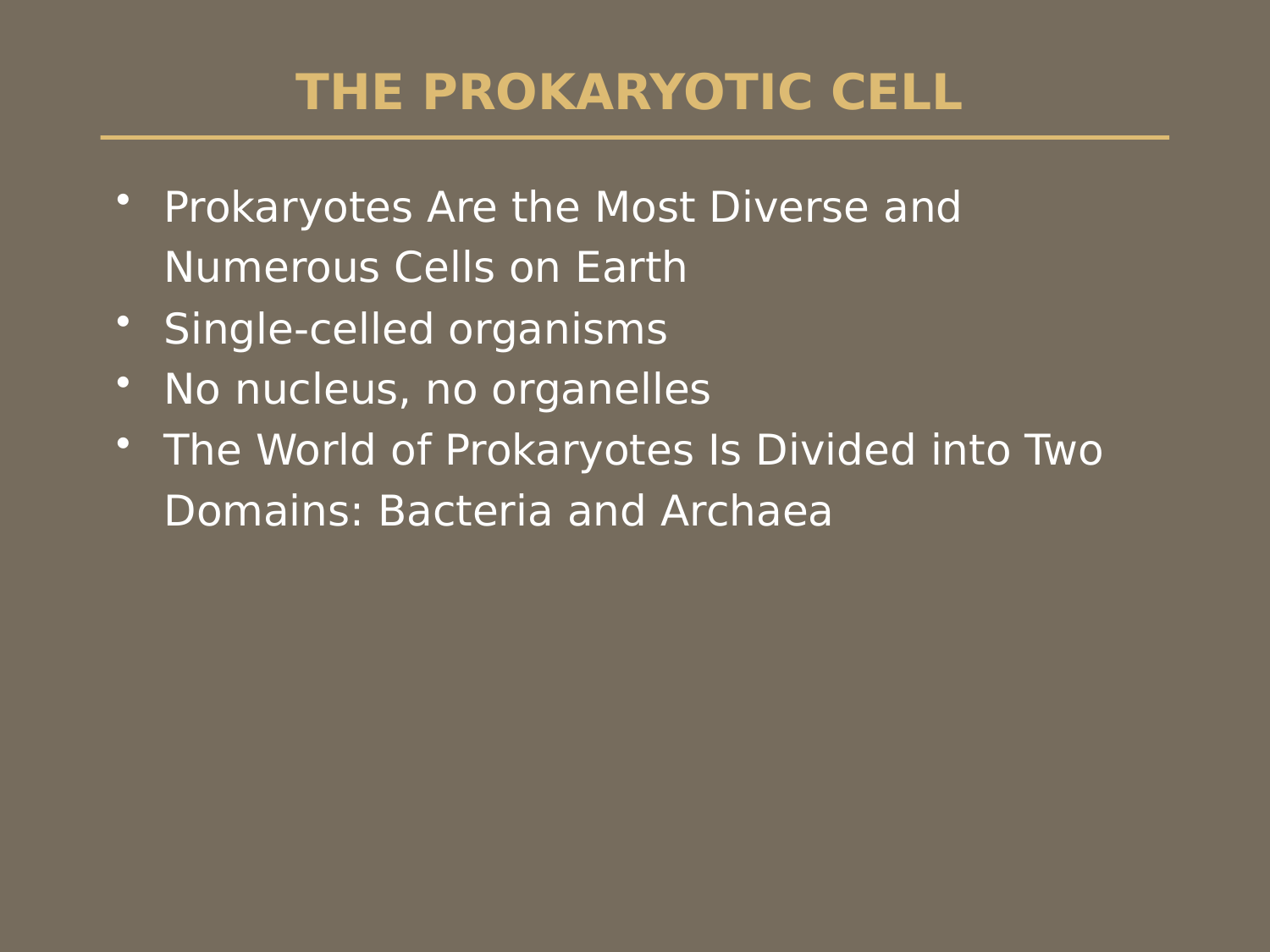

THE PROKARYOTIC CELL

Prokaryotes Are the Most Diverse and Numerous Cells on Earth
Single-celled organisms
No nucleus, no organelles
The World of Prokaryotes Is Divided into Two Domains: Bacteria and Archaea